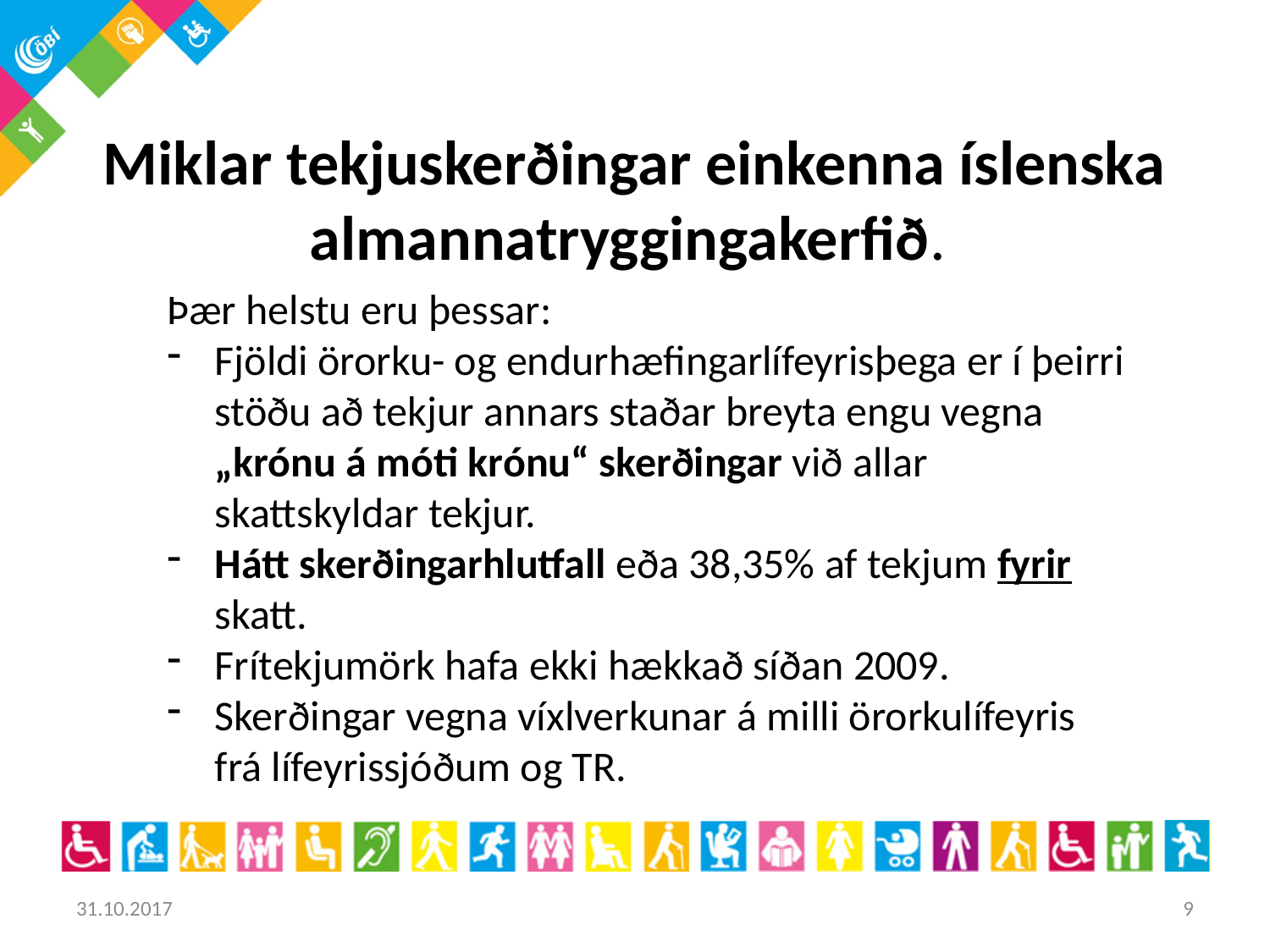

# Miklar tekjuskerðingar einkenna íslenska almannatryggingakerfið.
Þær helstu eru þessar:
Fjöldi örorku- og endurhæfingarlífeyrisþega er í þeirri stöðu að tekjur annars staðar breyta engu vegna „krónu á móti krónu“ skerðingar við allar skattskyldar tekjur.
Hátt skerðingarhlutfall eða 38,35% af tekjum fyrir skatt.
Frítekjumörk hafa ekki hækkað síðan 2009.
Skerðingar vegna víxlverkunar á milli örorkulífeyris frá lífeyrissjóðum og TR.

31.10.2017

9